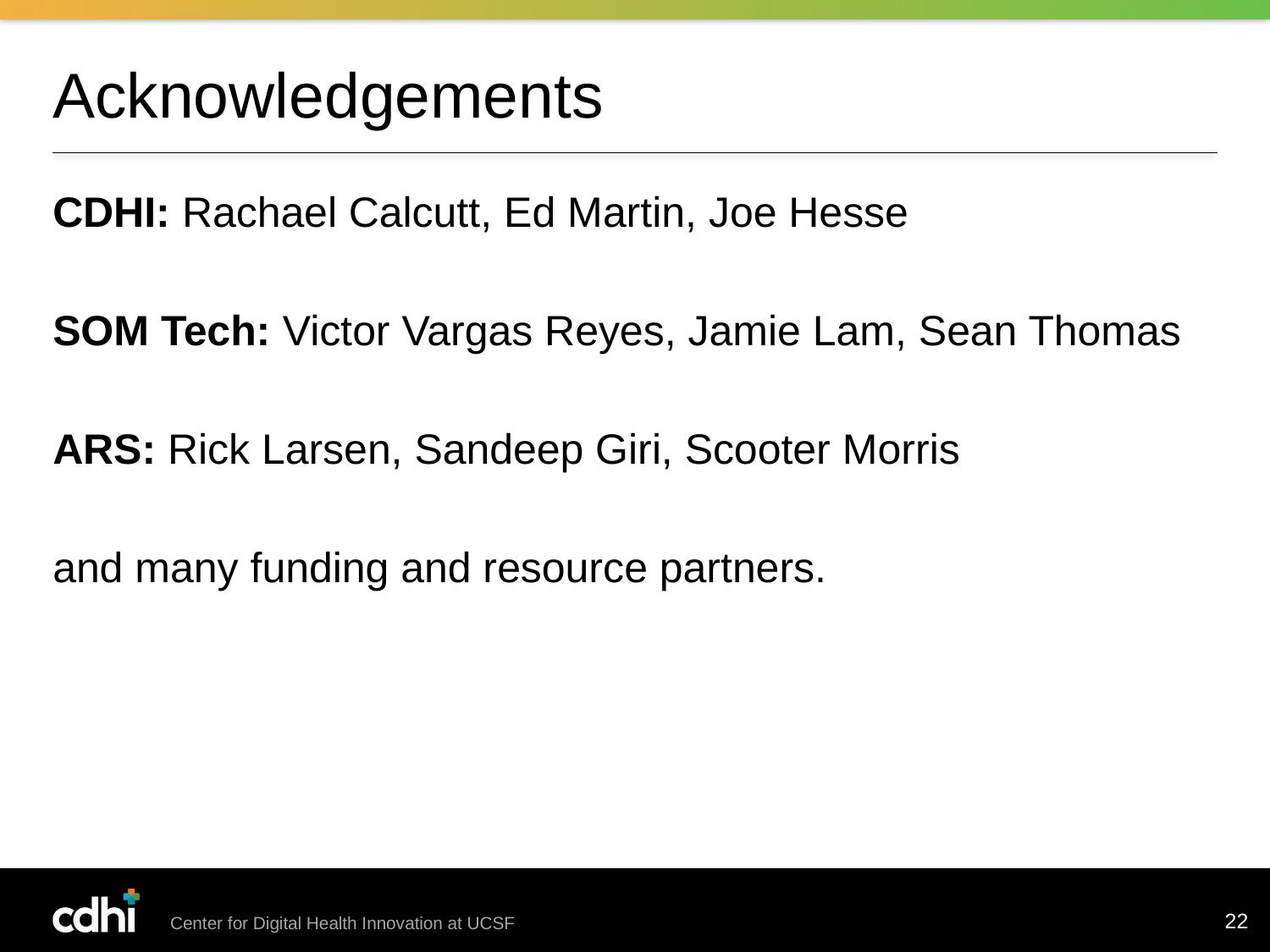

# Acknowledgements
CDHI: Rachael Calcutt, Ed Martin, Joe Hesse

SOM Tech: Victor Vargas Reyes, Jamie Lam, Sean Thomas

ARS: Rick Larsen, Sandeep Giri, Scooter Morris

and many funding and resource partners.
22